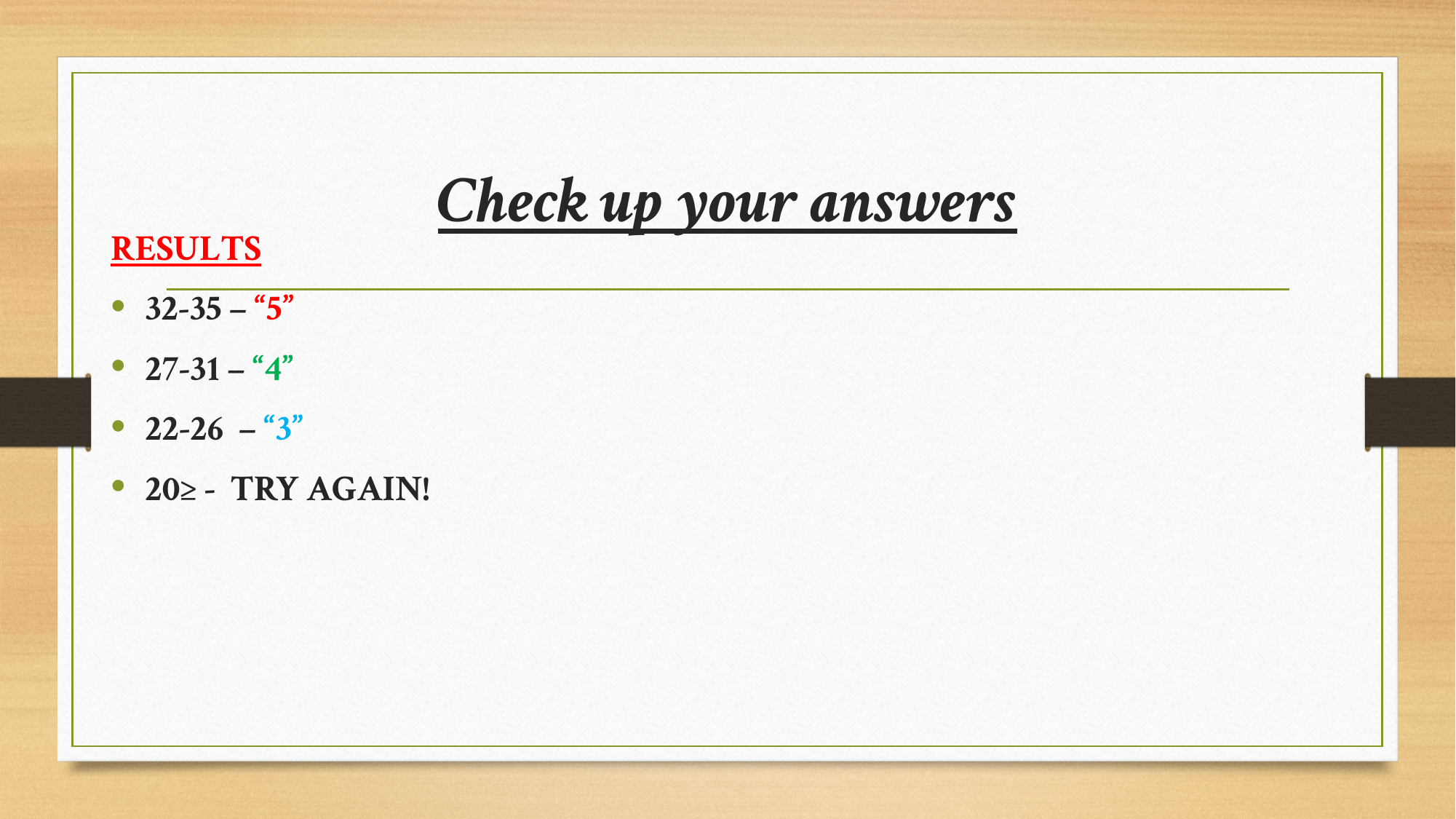

# Check up your answers
RESULTS
32-35 – “5”
27-31 – “4”
22-26  – “3”
20≥ -  TRY AGAIN!